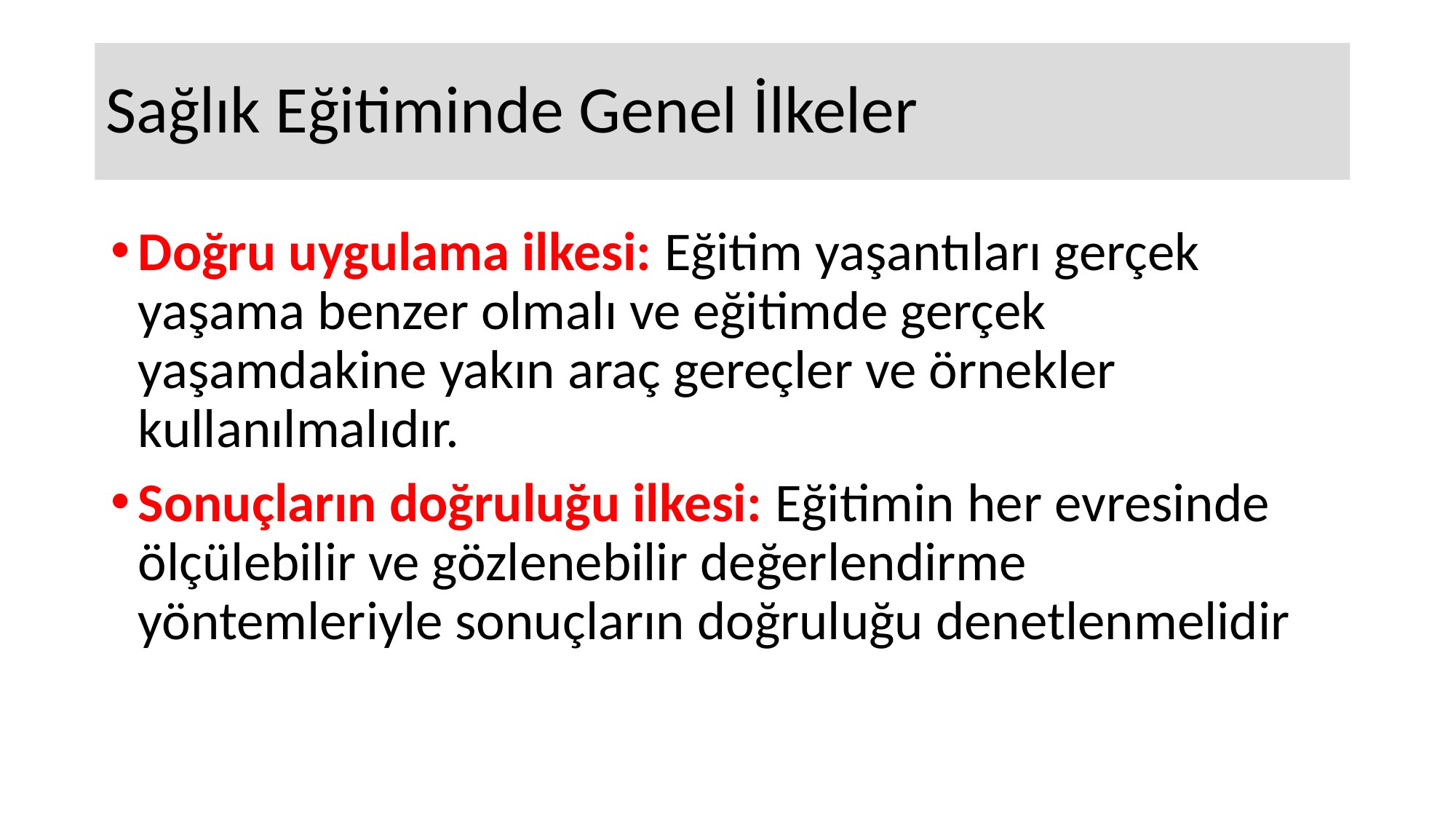

# Sağlık Eğitiminde Genel İlkeler
Doğru uygulama ilkesi: Eğitim yaşantıları gerçek yaşama benzer olmalı ve eğitimde gerçek yaşamdakine yakın araç gereçler ve örnekler kullanılmalıdır.
Sonuçların doğruluğu ilkesi: Eğitimin her evresinde ölçülebilir ve gözlenebilir değerlendirme yöntemleriyle sonuçların doğruluğu denetlenmelidir